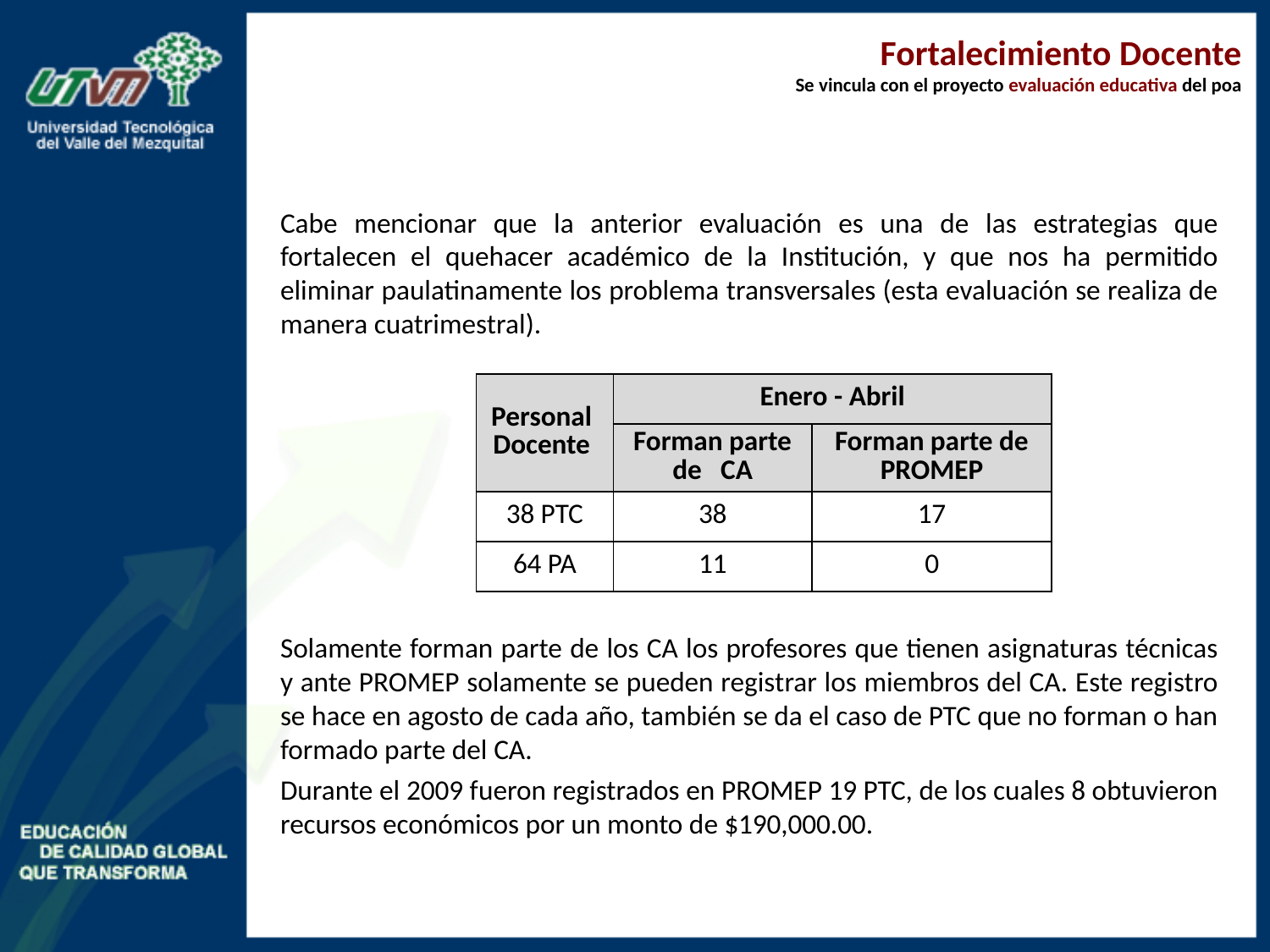

Fortalecimiento Docente
Se vincula con el proyecto evaluación educativa del poa
Cabe mencionar que la anterior evaluación es una de las estrategias que fortalecen el quehacer académico de la Institución, y que nos ha permitido eliminar paulatinamente los problema transversales (esta evaluación se realiza de manera cuatrimestral).
| Personal Docente | Enero - Abril |  |
| --- | --- | --- |
|  | Forman parte de CA | Forman parte de PROMEP |
| 38 PTC | 38 | 17 |
| 64 PA | 11 | 0 |
Solamente forman parte de los CA los profesores que tienen asignaturas técnicas y ante PROMEP solamente se pueden registrar los miembros del CA. Este registro se hace en agosto de cada año, también se da el caso de PTC que no forman o han formado parte del CA.
Durante el 2009 fueron registrados en PROMEP 19 PTC, de los cuales 8 obtuvieron recursos económicos por un monto de $190,000.00.